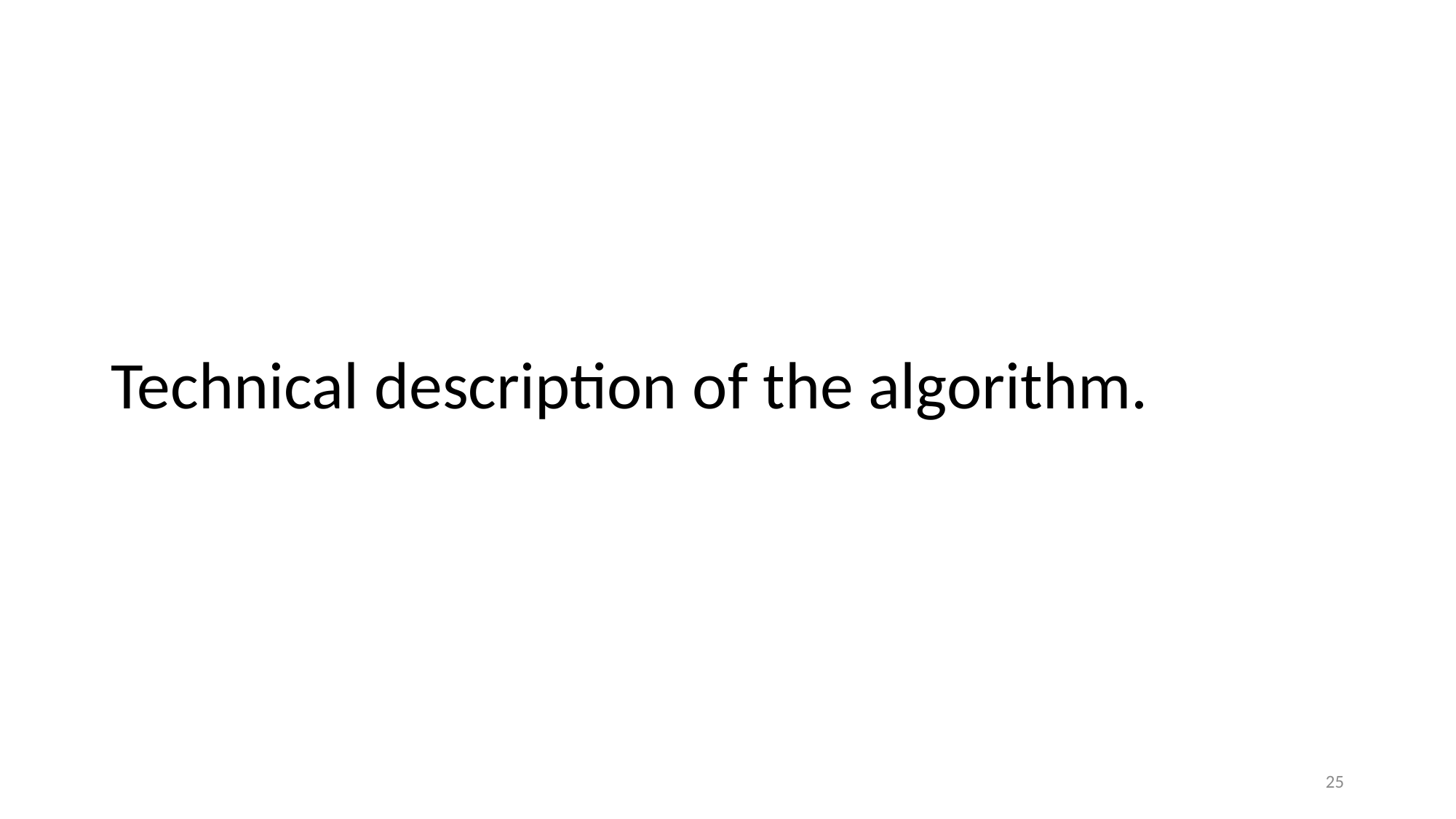

# Technical description of the algorithm.
25